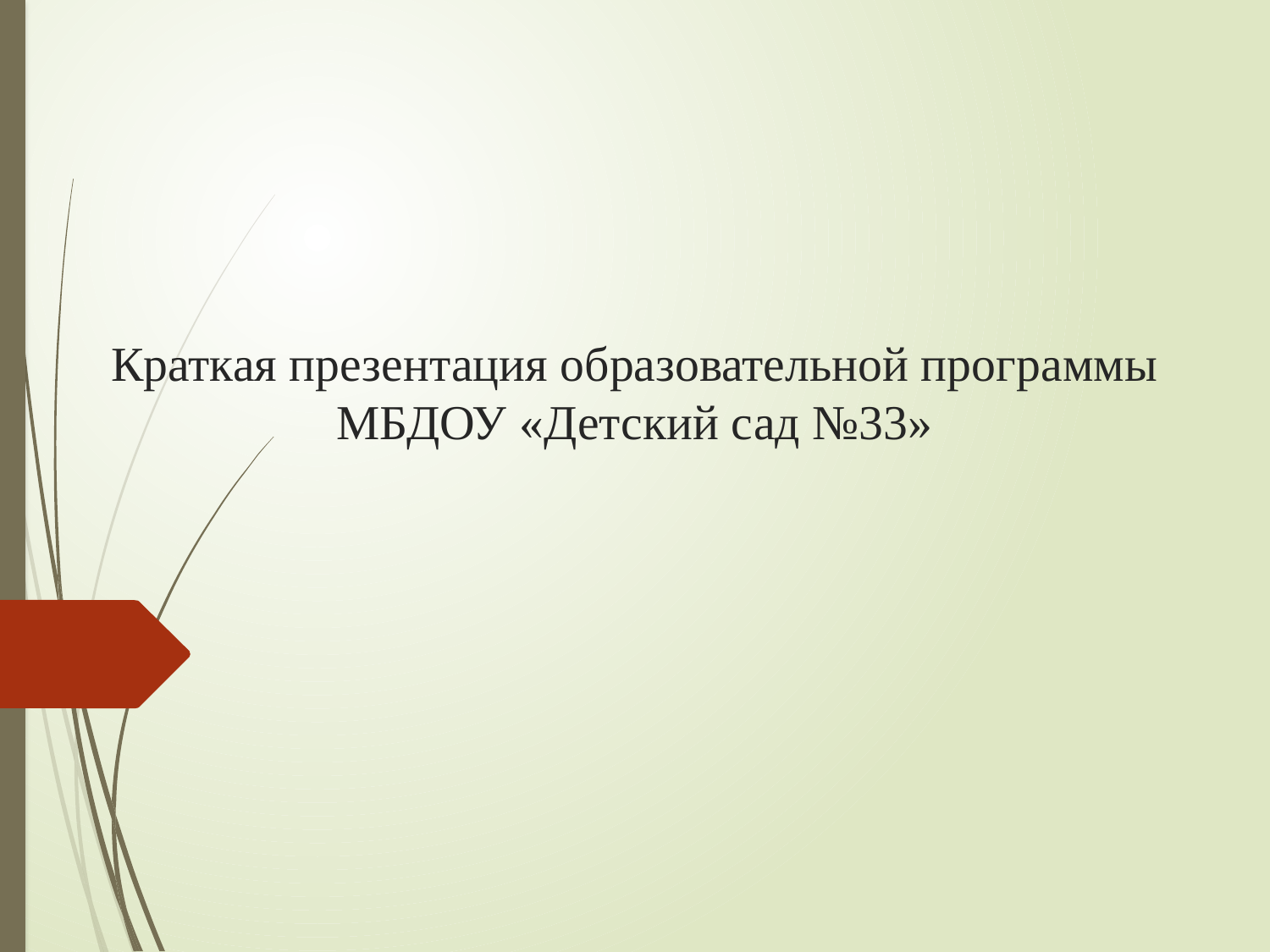

# Краткая презентация образовательной программы МБДОУ «Детский сад №33»